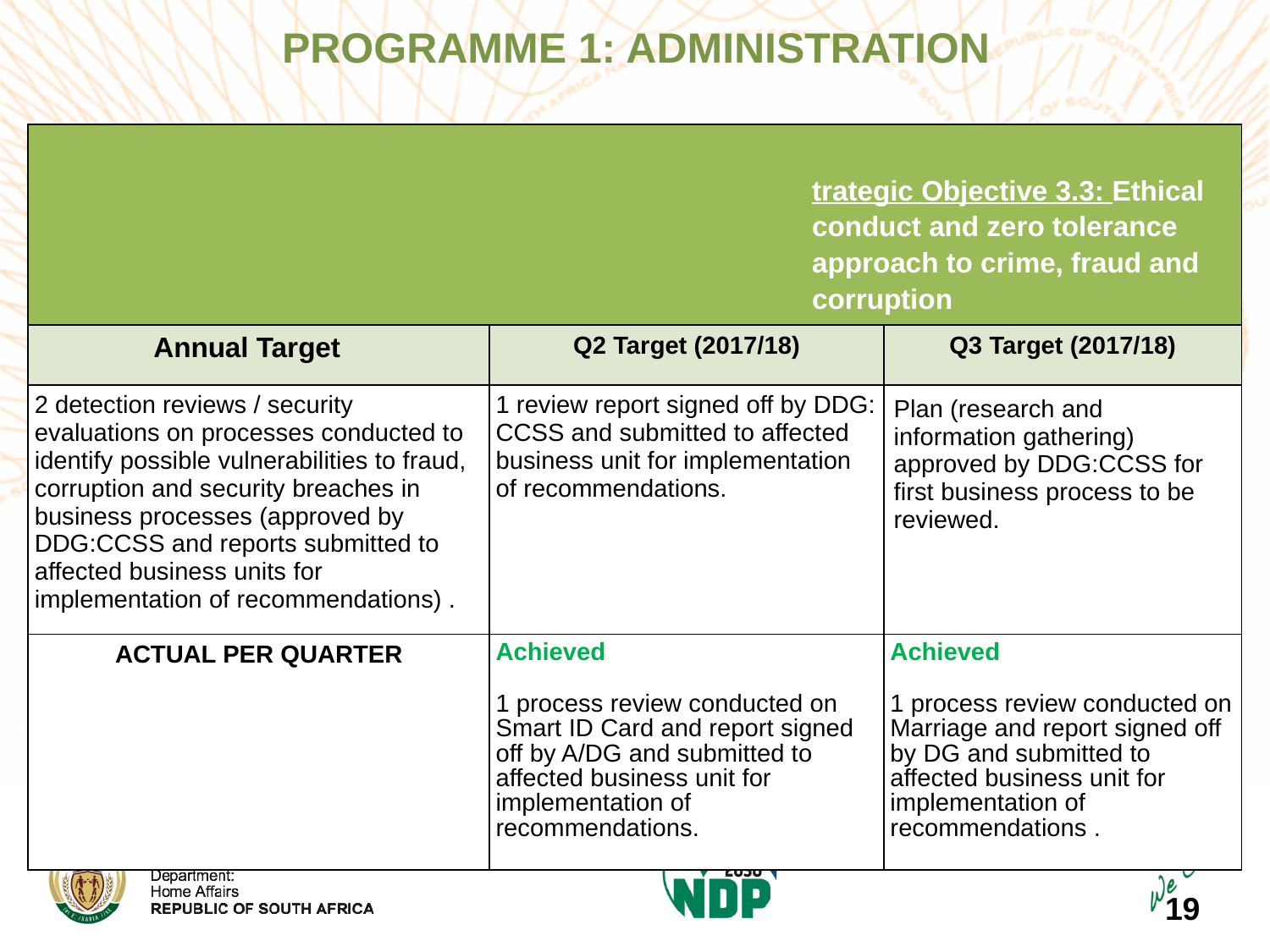

PROGRAMME 1: ADMINISTRATION
| Strategic Objective 3.3: Ethical conduct and zero tolerance approach to crime, fraud and corruption |  |  |
| --- | --- | --- |
| Annual Target | Q2 Target (2017/18) | Q3 Target (2017/18) |
| 2 detection reviews / security evaluations on processes conducted to identify possible vulnerabilities to fraud, corruption and security breaches in business processes (approved by DDG:CCSS and reports submitted to affected business units for implementation of recommendations) . | 1 review report signed off by DDG: CCSS and submitted to affected business unit for implementation of recommendations. | Plan (research and information gathering) approved by DDG:CCSS for first business process to be reviewed. |
| ACTUAL PER QUARTER | Achieved 1 process review conducted on Smart ID Card and report signed off by A/DG and submitted to affected business unit for implementation of recommendations. | Achieved 1 process review conducted on Marriage and report signed off by DG and submitted to affected business unit for implementation of recommendations . |

19